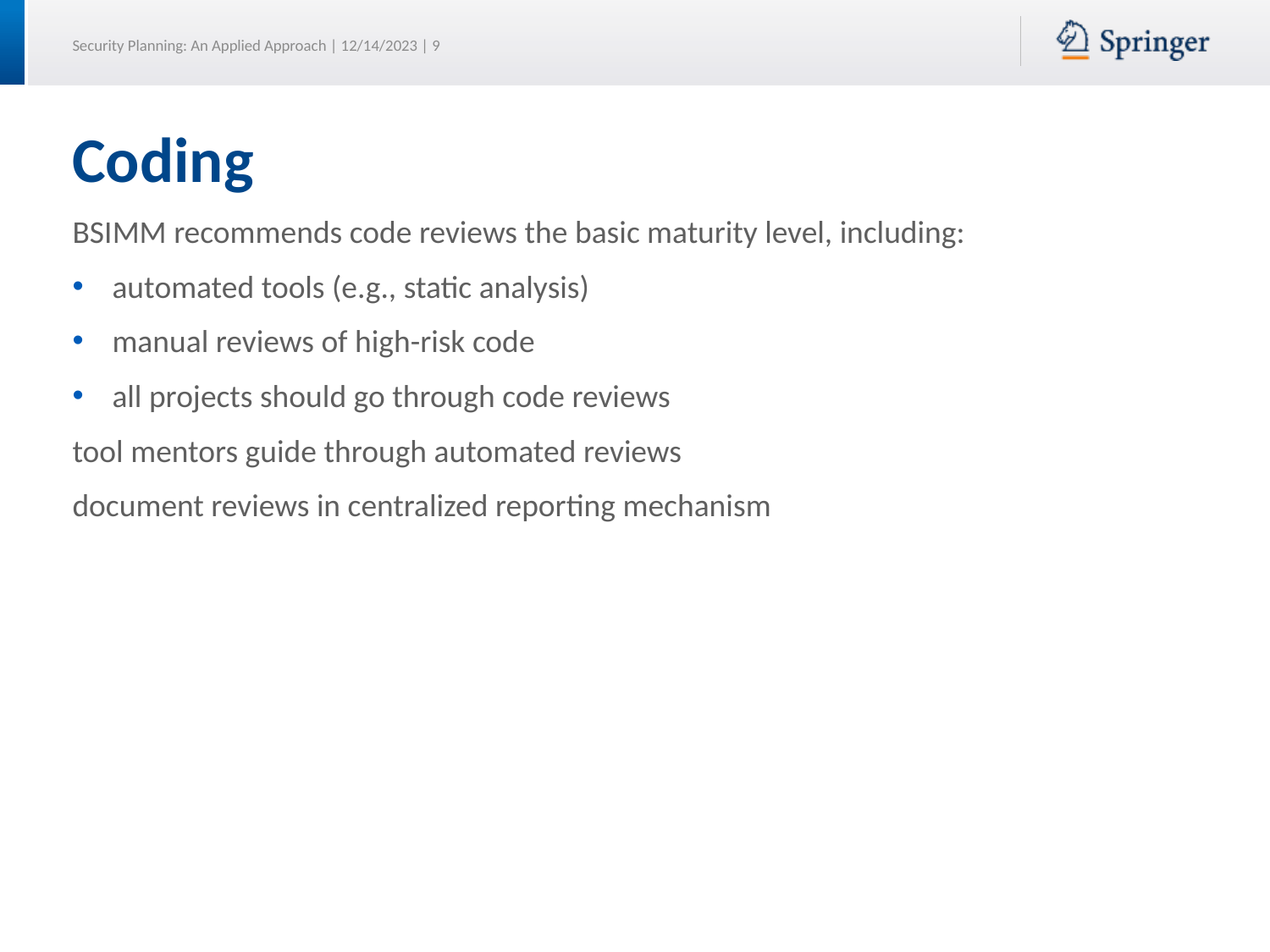

# Coding
BSIMM recommends code reviews the basic maturity level, including:
automated tools (e.g., static analysis)
manual reviews of high-risk code
all projects should go through code reviews
tool mentors guide through automated reviews
document reviews in centralized reporting mechanism